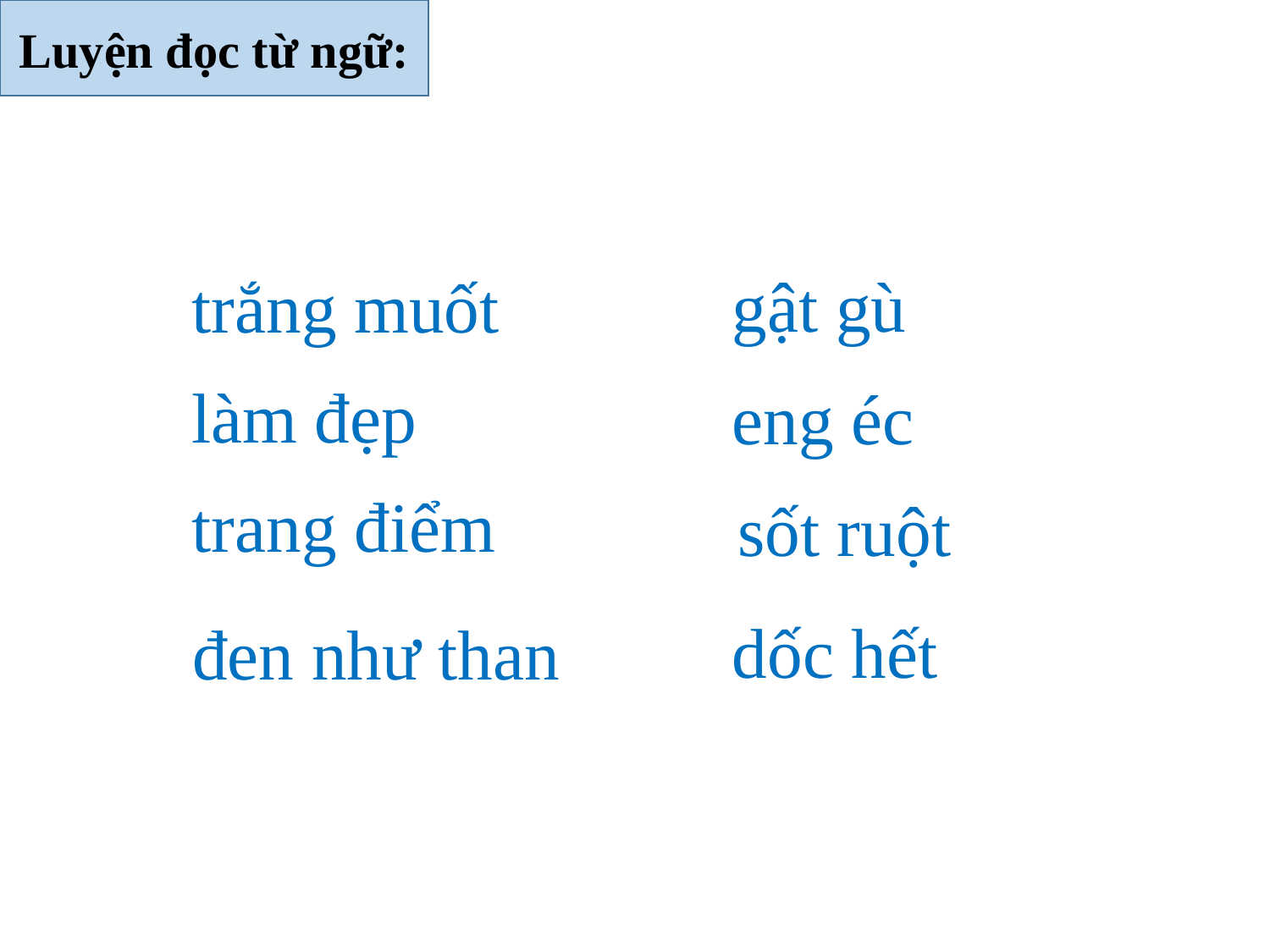

Luyện đọc từ ngữ:
gật gù

trắng muốt
làm đẹp

eng éc

trang điểm

sốt ruột

dốc hết

đen như than